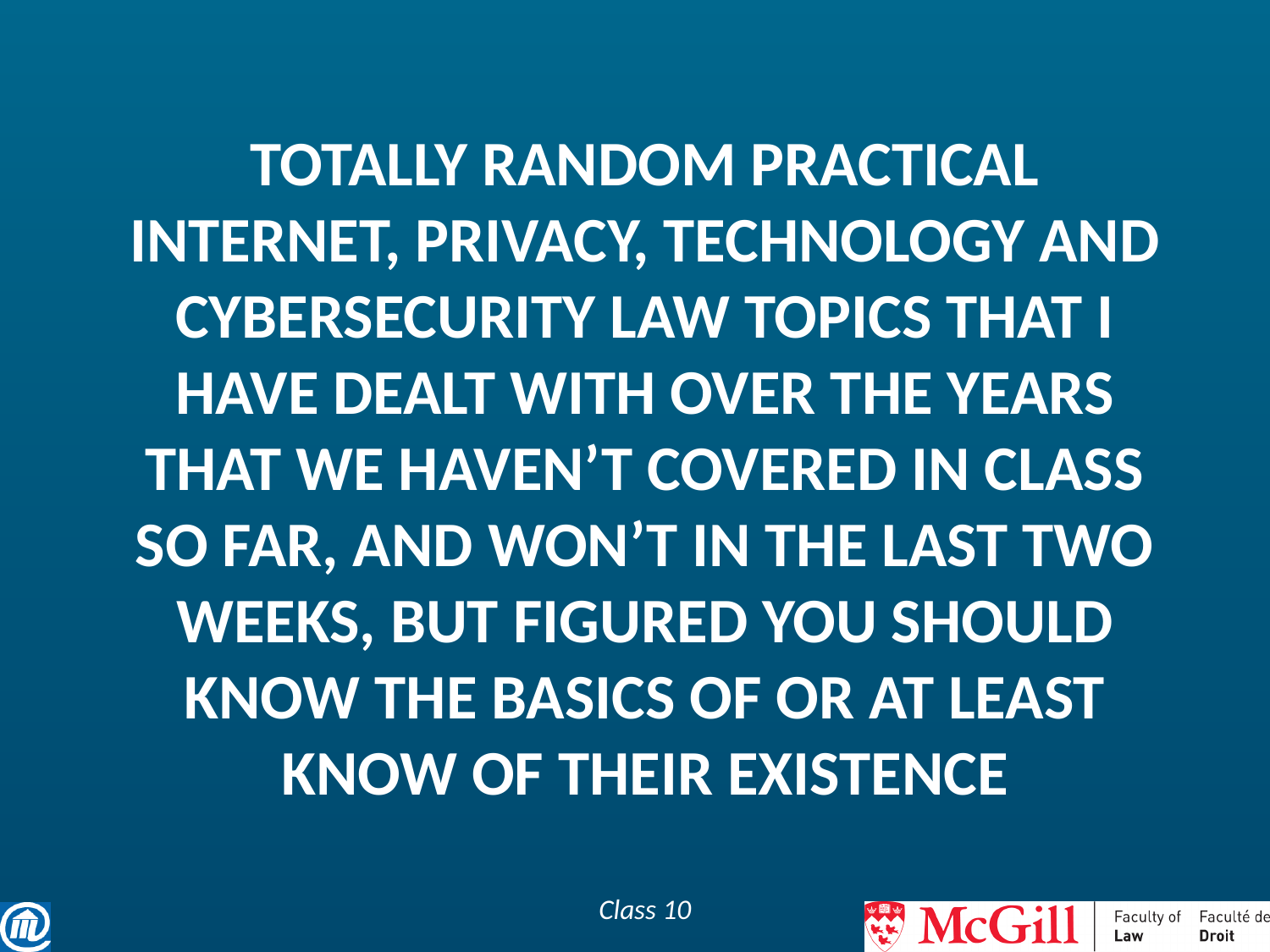

# Totally RANDOM practical INTERNET, PRIVACY, TECHNOLOGY AND CYBERSECURITY LAW TOPICS that i have dealt with over the years that we haven’t covered in class so far, AND WON’T in the last two weeks, BUT figured you should know the basics of or at least know of their existence
Class 10